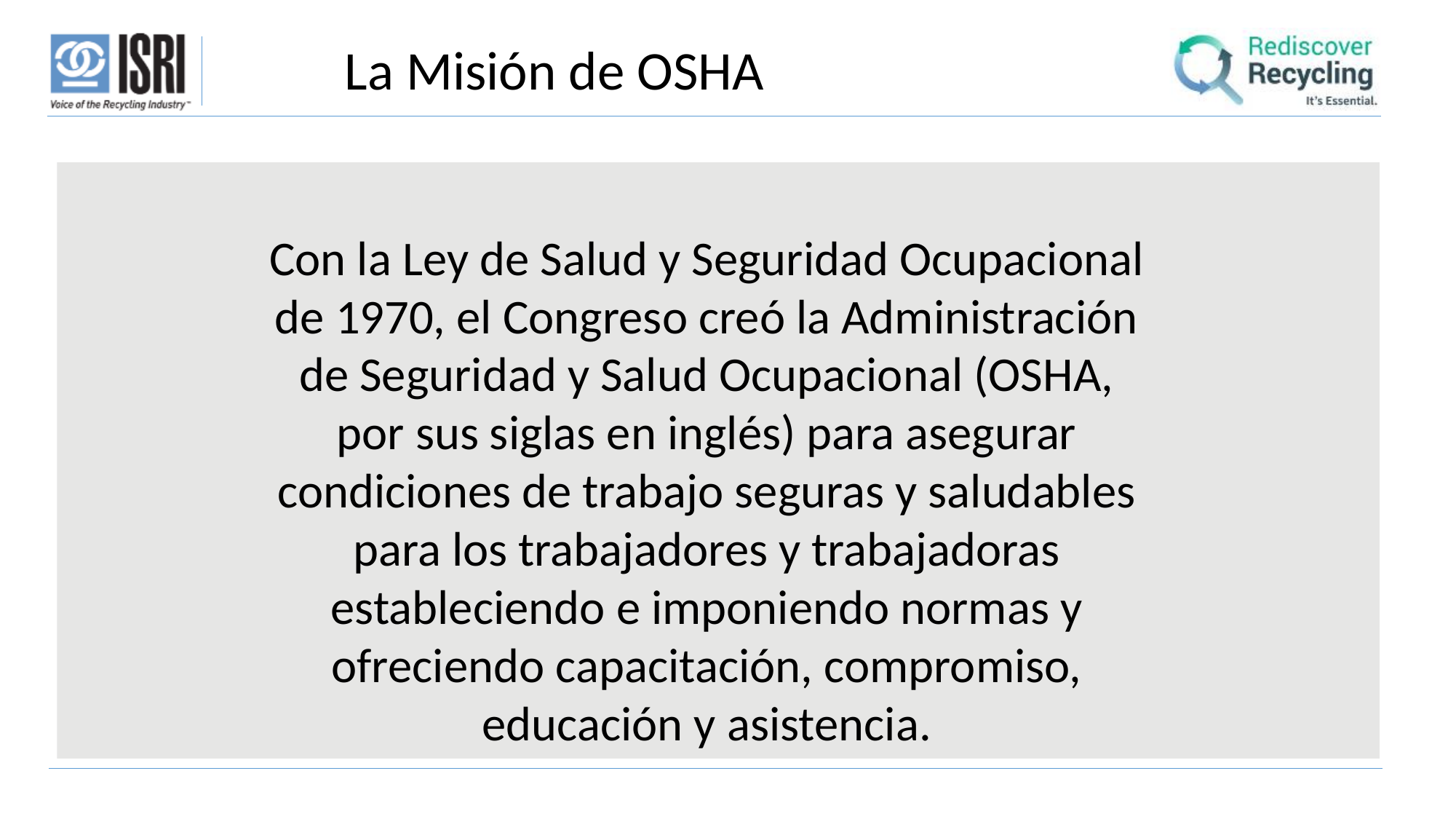

La Misión de OSHA
Con la Ley de Salud y Seguridad Ocupacional de 1970, el Congreso creó la Administración de Seguridad y Salud Ocupacional (OSHA, por sus siglas en inglés) para asegurar condiciones de trabajo seguras y saludables para los trabajadores y trabajadoras estableciendo e imponiendo normas y ofreciendo capacitación, compromiso, educación y asistencia.